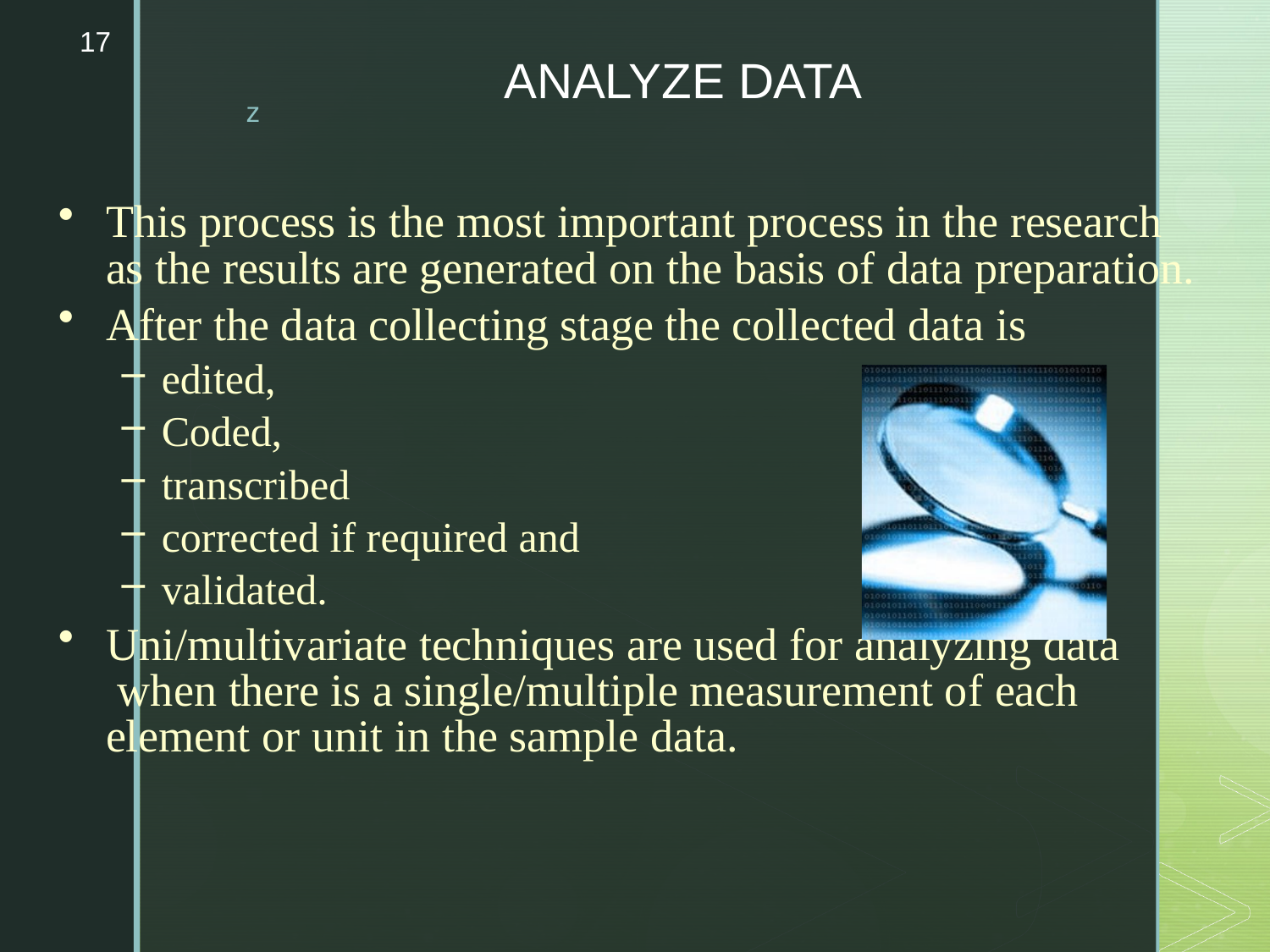

17
# ANALYZE DATA
This process is the most important process in the research  as the results are generated on the basis of data preparation.
After the data collecting stage the collected data is
edited,
Coded,
transcribed
corrected if required and
validated.
Uni/multivariate techniques are used for analyzing data  when there is a single/multiple measurement of each  element or unit in the sample data.